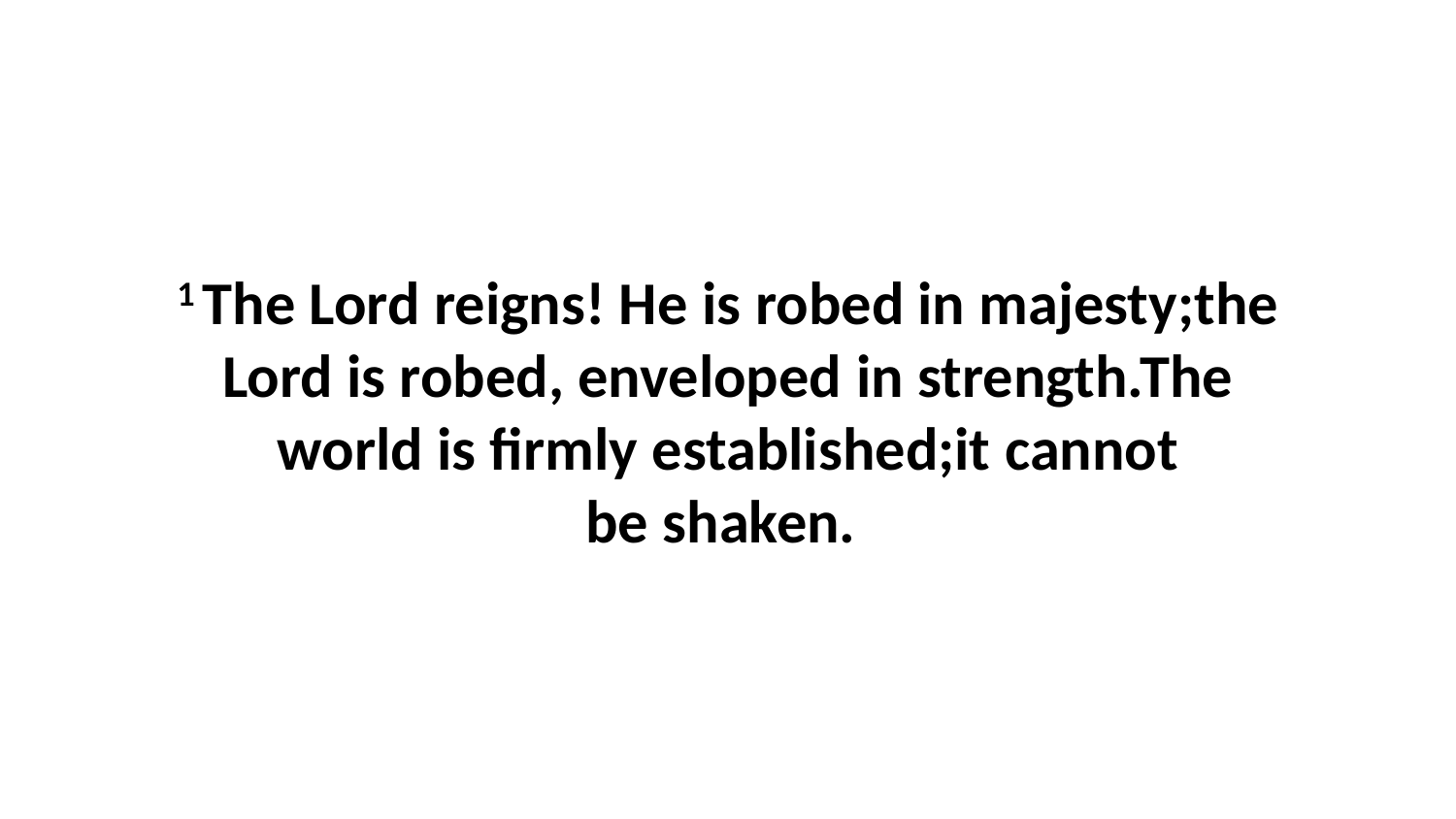

1 The Lord reigns! He is robed in majesty;the Lord is robed, enveloped in strength.The world is firmly established;it cannot be shaken.